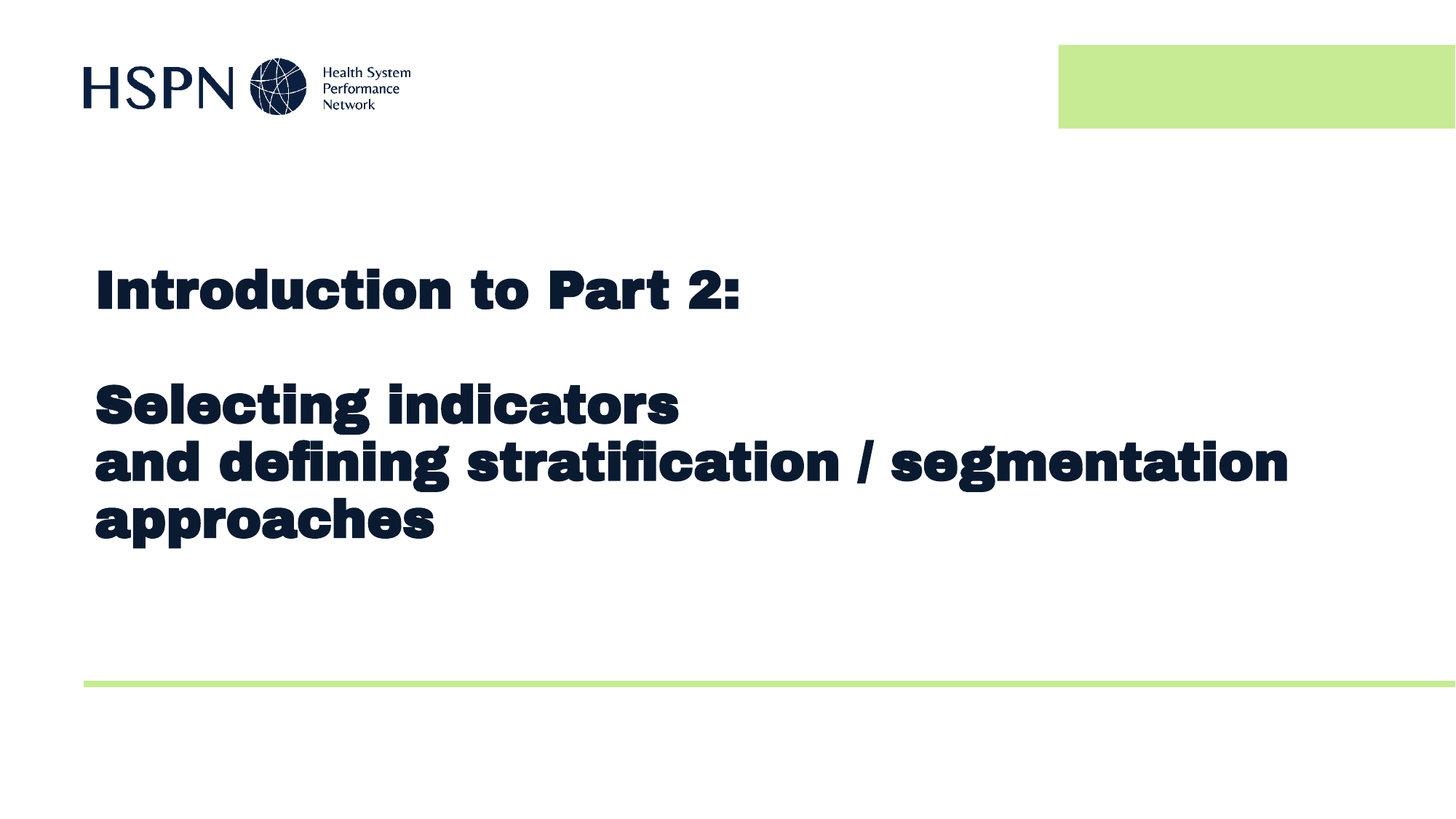

# Introduction to Part 2: Selecting indicators and defining stratification / segmentation approaches